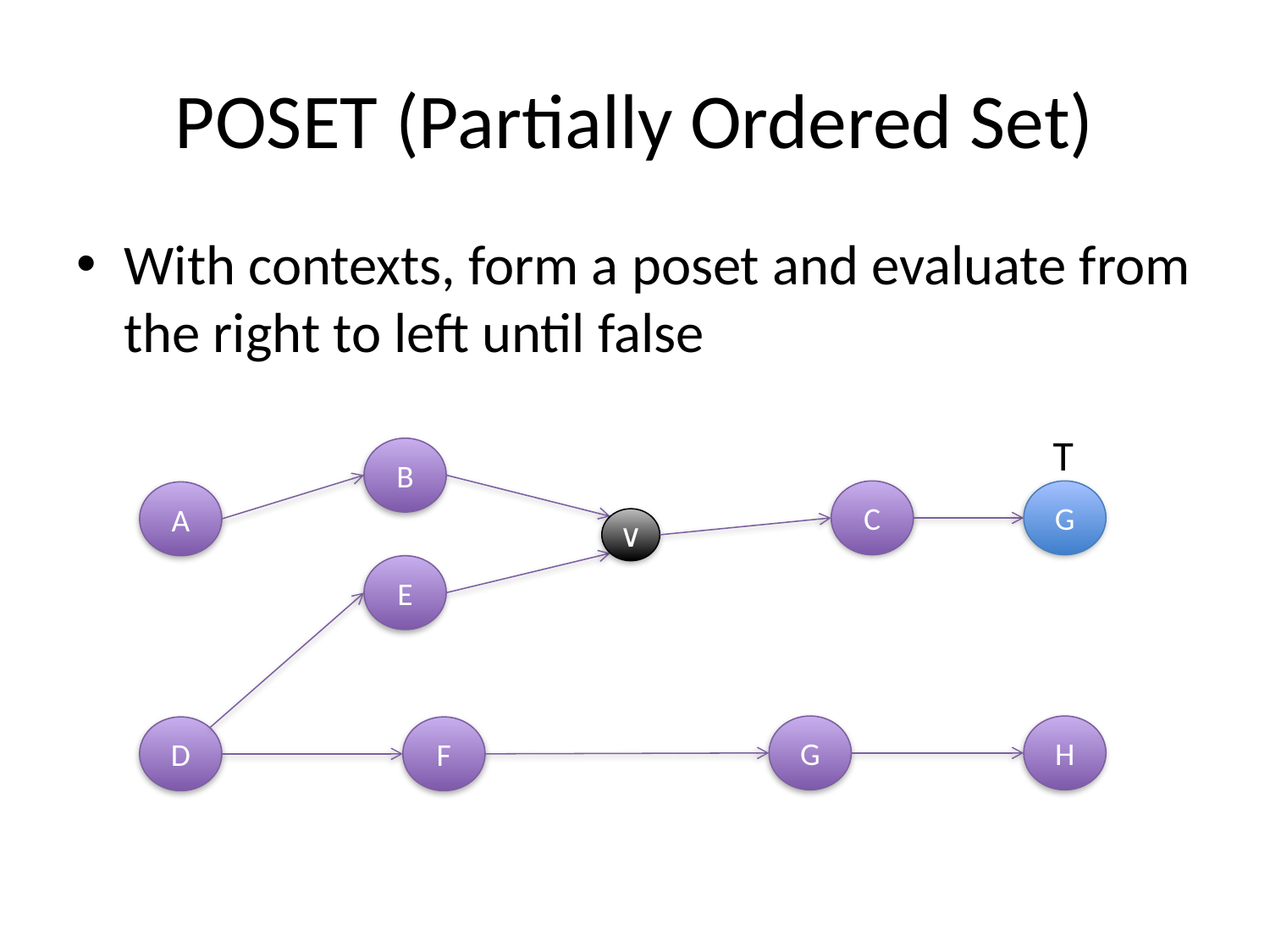

# POSET (Partially Ordered Set)
With contexts, form a poset and evaluate from the right to left until false
T
B
C
G
A
∨
E
G
H
D
F